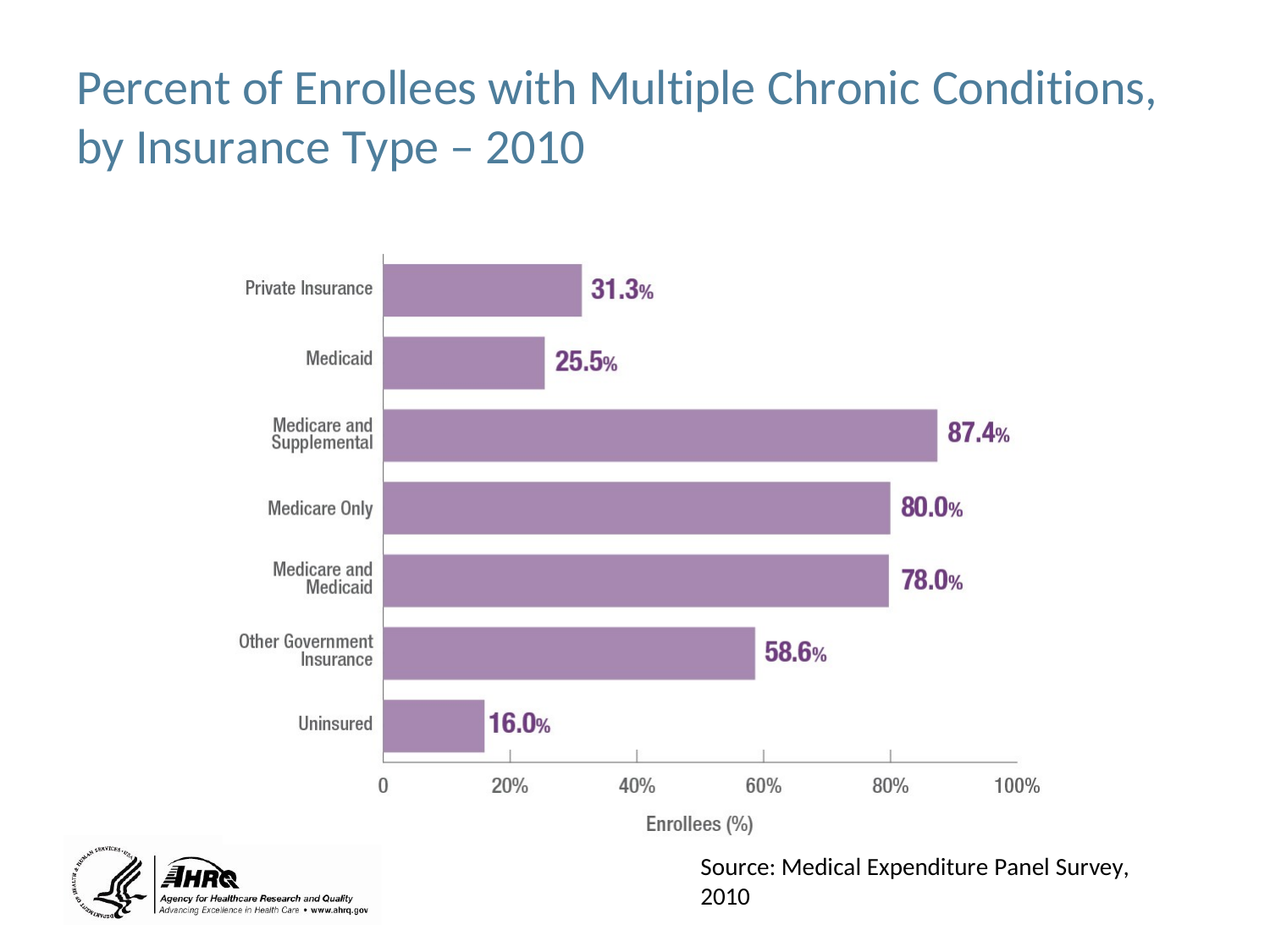

Percent of Enrollees with Multiple Chronic Conditions, by Insurance Type – 2010

Source: Medical Expenditure Panel Survey, 2010